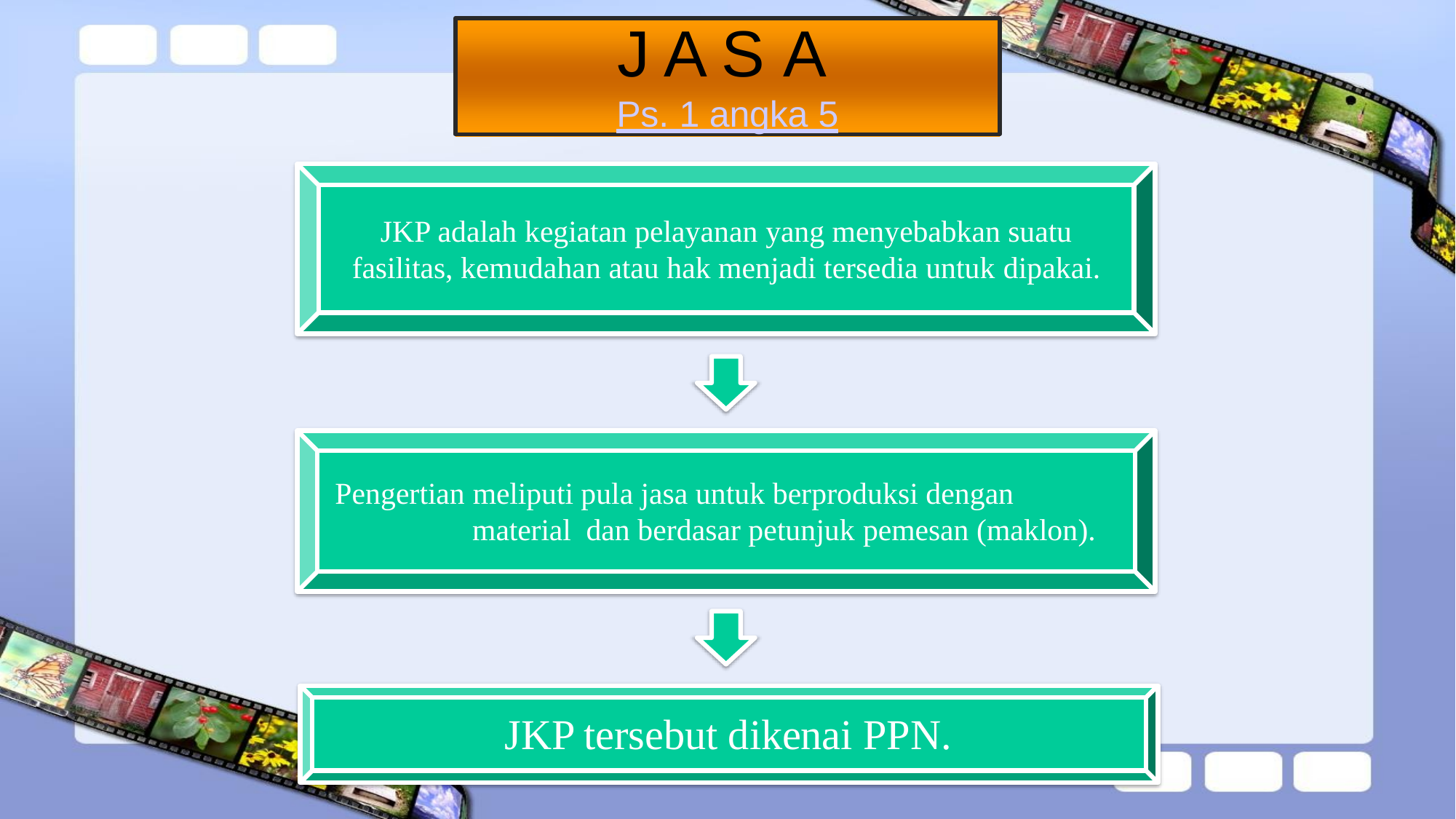

J A S A
Ps. 1 angka 5

JKP adalah kegiatan pelayanan yang menyebabkan suatu
fasilitas, kemudahan atau hak menjadi tersedia untuk dipakai.

Pengertian meliputi pula jasa untuk berproduksi dengan material  dan berdasar petunjuk pemesan (maklon).

JKP tersebut dikenai PPN.